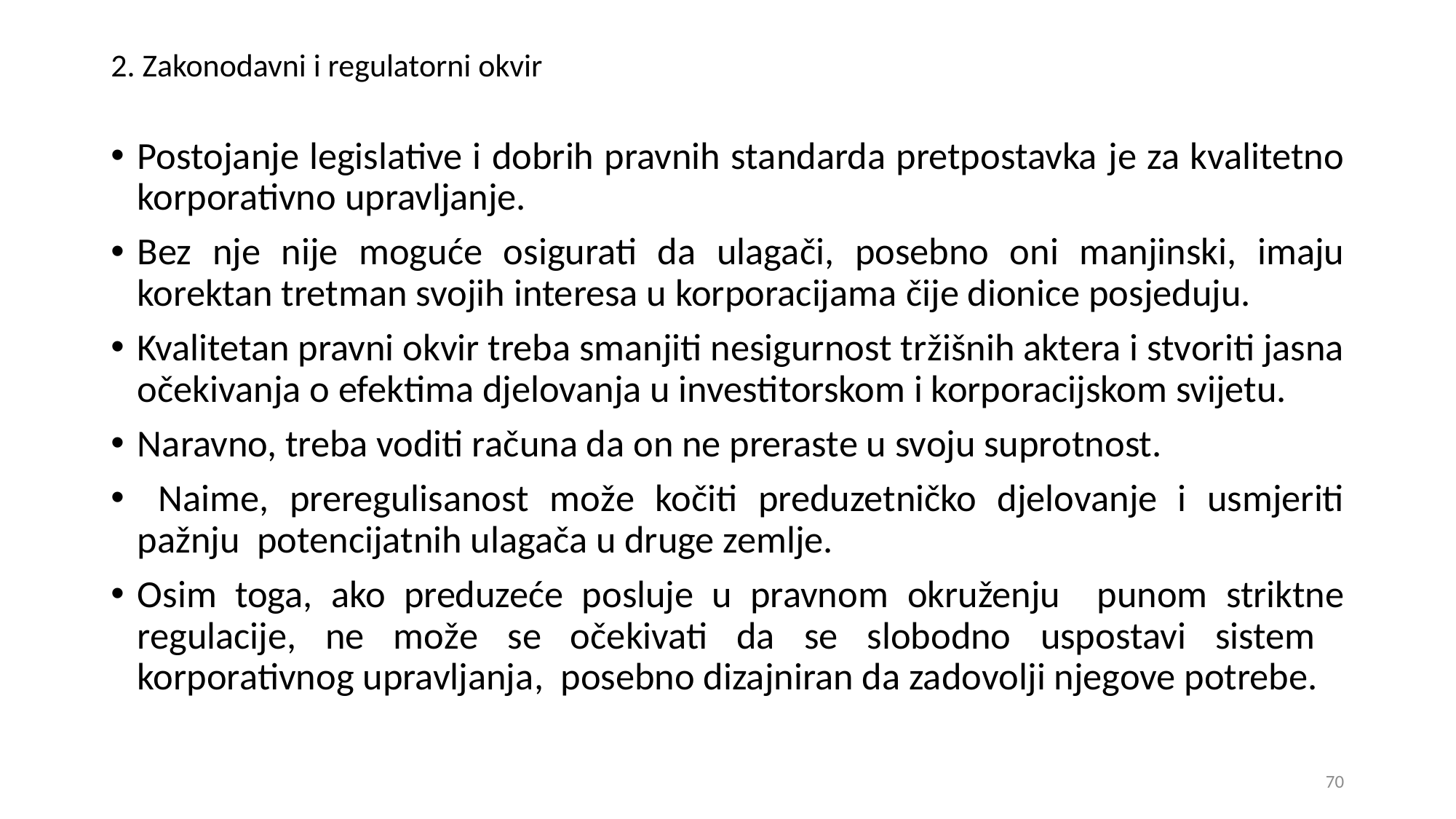

# 2. Zakonodavni i regulatorni okvir
Postojanje legislative i dobrih pravnih standarda pretpostavka je za kvalitetno korporativno upravljanje.
Bez nje nije moguće osigurati da ulagači, posebno oni manjinski, imaju korektan tretman svojih interesa u korporacijama čije dionice posjeduju.
Kvalitetan pravni okvir treba smanjiti nesigurnost tržišnih aktera i stvoriti jasna očekivanja o efektima djelovanja u investitorskom i korporacijskom svijetu.
Naravno, treba voditi računa da on ne preraste u svoju suprotnost.
 Naime, preregulisanost može kočiti preduzetničko djelovanje i usmjeriti pažnju  potencijatnih ulagača u druge zemlje.
Osim toga, ako preduzeće posluje u pravnom okruženju  punom striktne regulacije, ne može se očekivati da se slobodno uspostavi sistem  korporativnog upravljanja,  posebno dizajniran da zadovolji njegove potrebe.
70